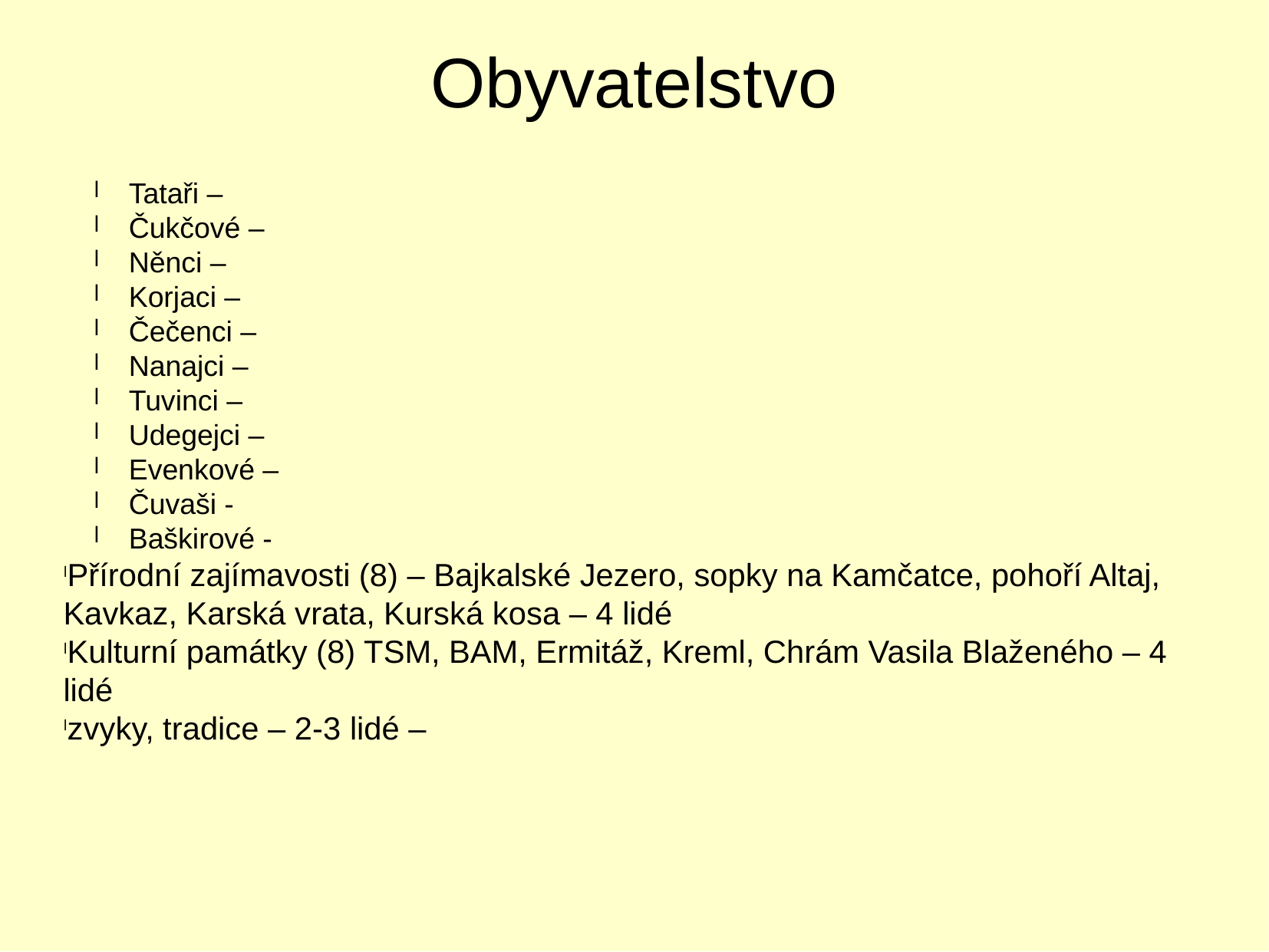

Obyvatelstvo

 Tataři –
 Čukčové –
 Něnci –
 Korjaci –
 Čečenci –
 Nanajci –
 Tuvinci –
 Udegejci –
 Evenkové –
 Čuvaši -
 Baškirové -
Přírodní zajímavosti (8) – Bajkalské Jezero, sopky na Kamčatce, pohoří Altaj, Kavkaz, Karská vrata, Kurská kosa – 4 lidé
Kulturní památky (8) TSM, BAM, Ermitáž, Kreml, Chrám Vasila Blaženého – 4 lidé
zvyky, tradice – 2-3 lidé –